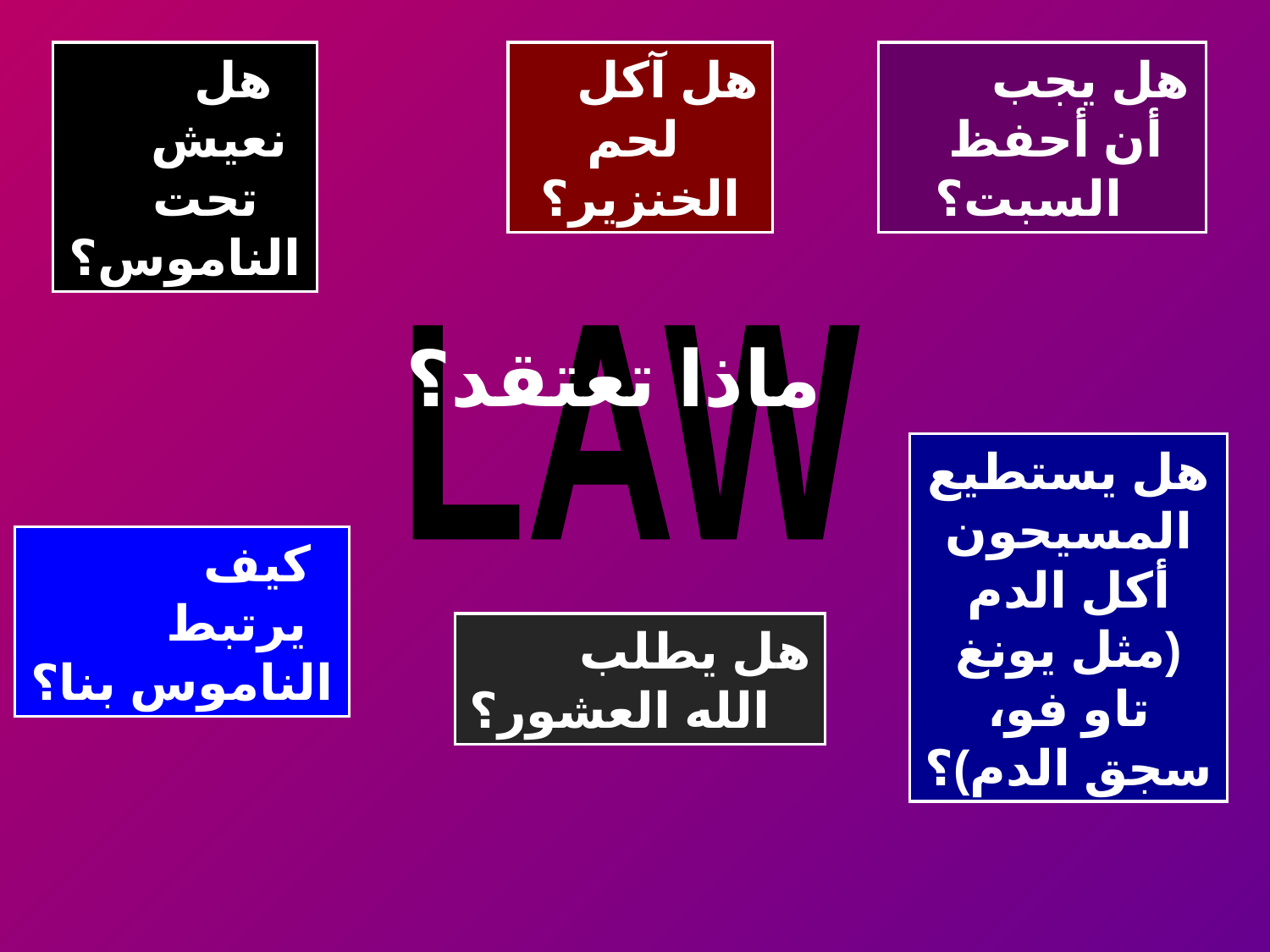

هل        نعيش      تحت    الناموس؟
هل آكل      لحم الخنزير؟
هل يجب          أن أحفظ       السبت؟
# ماذا تعتقد؟
LAW
هل يستطيع المسيحون أكل الدم (مثل يونغ تاو فو، سجق الدم)؟
كيف            يرتبط         الناموس بنا؟
هل يطلب            الله العشور؟